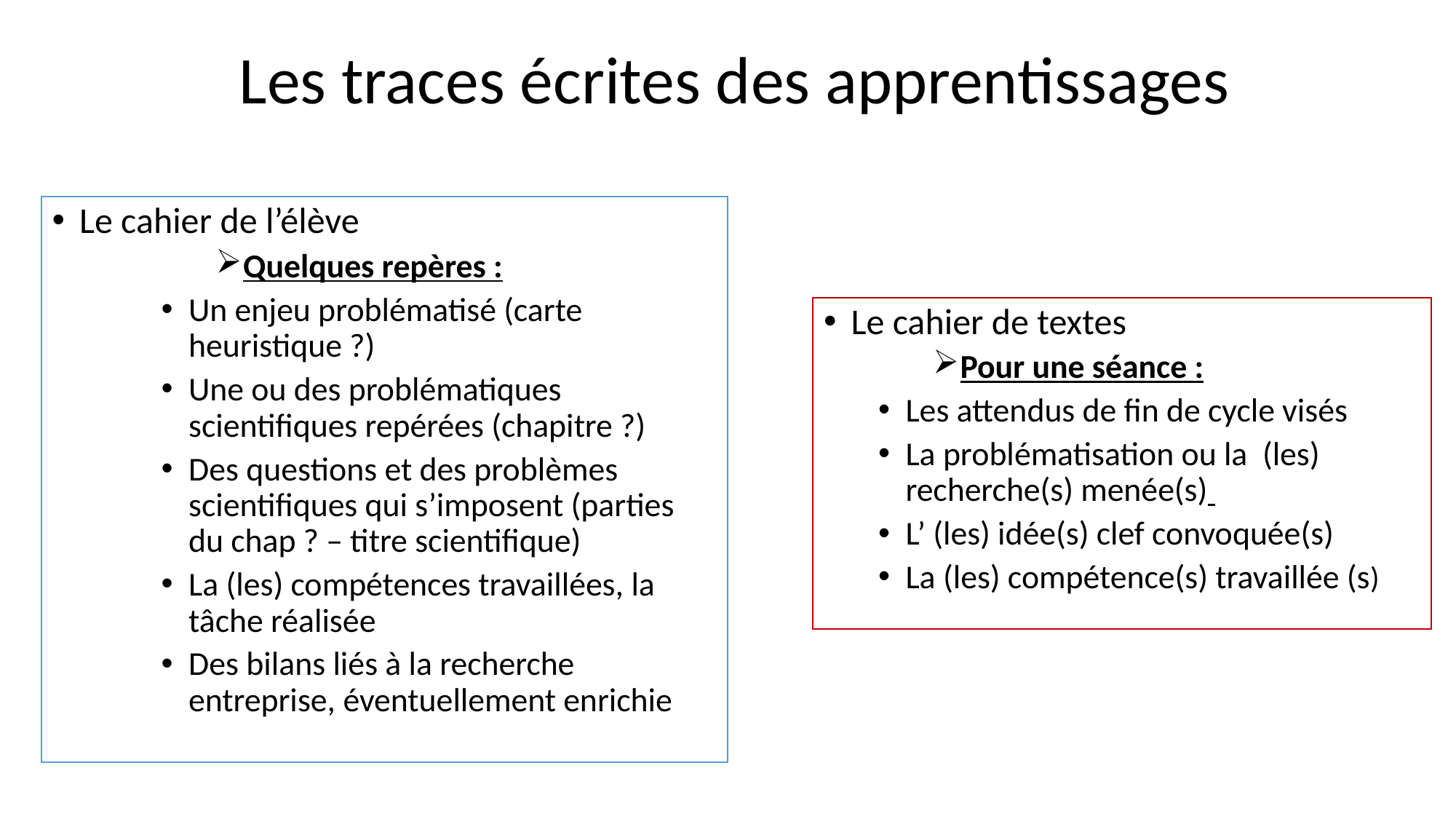

Les traces écrites des apprentissages
Le cahier de l’élève
Quelques repères :
Un enjeu problématisé (carte heuristique ?)
Une ou des problématiques scientifiques repérées (chapitre ?)
Des questions et des problèmes scientifiques qui s’imposent (parties du chap ? – titre scientifique)
La (les) compétences travaillées, la tâche réalisée
Des bilans liés à la recherche entreprise, éventuellement enrichie
Le cahier de textes
Pour une séance :
Les attendus de fin de cycle visés
La problématisation ou la  (les) recherche(s) menée(s)
L’ (les) idée(s) clef convoquée(s)
La (les) compétence(s) travaillée (s)